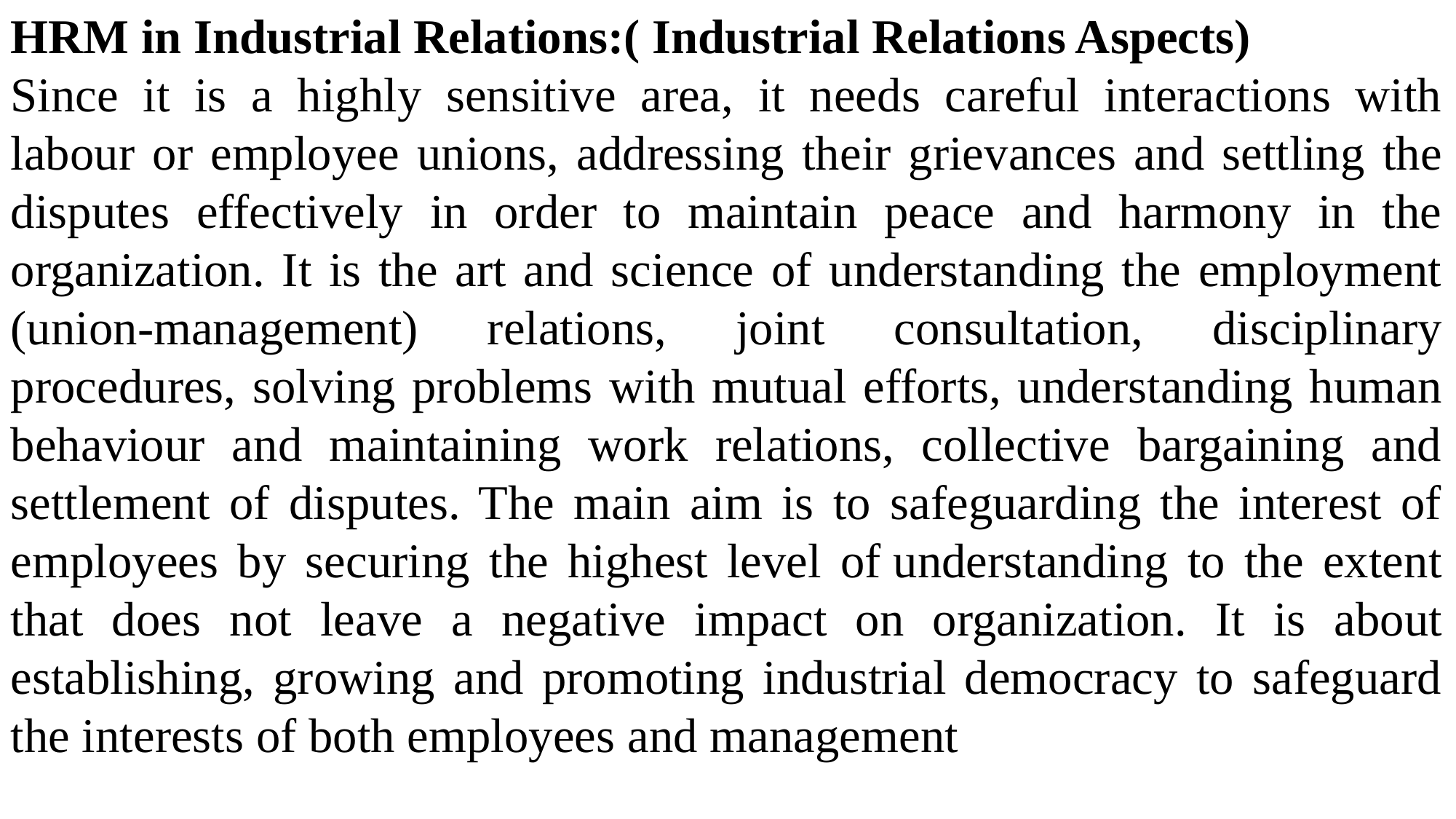

HRM in Industrial Relations:( Industrial Relations Aspects)
Since it is a highly sensitive area, it needs careful interactions with labour or employee unions, addressing their grievances and settling the disputes effectively in order to maintain peace and harmony in the organization. It is the art and science of understanding the employment (union-management) relations, joint consultation, disciplinary procedures, solving problems with mutual efforts, understanding human behaviour and maintaining work relations, collective bargaining and settlement of disputes. The main aim is to safeguarding the interest of employees by securing the highest level of understanding to the extent that does not leave a negative impact on organization. It is about establishing, growing and promoting industrial democracy to safeguard the interests of both employees and management